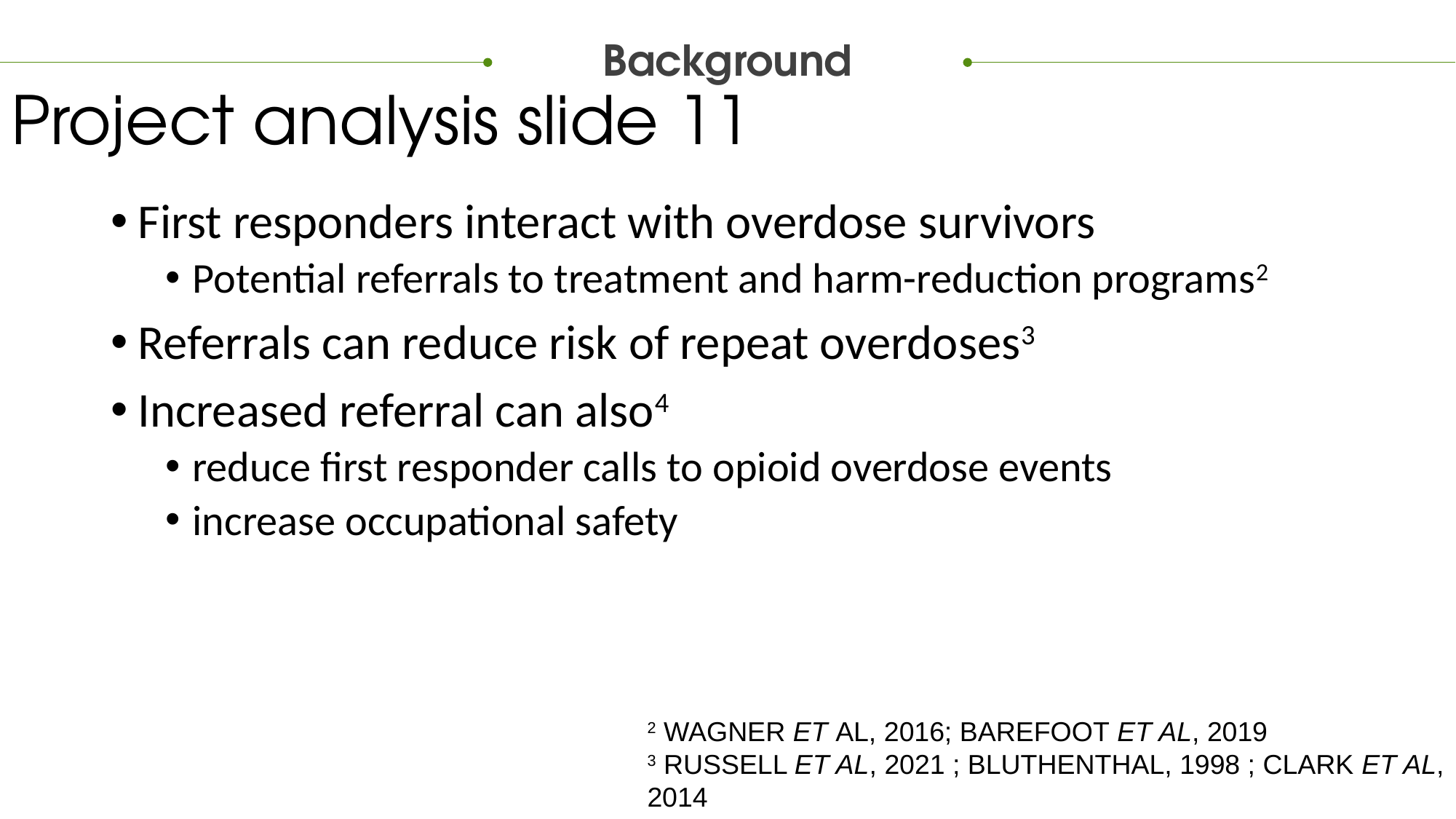

Background
Project analysis slide 11
First responders interact with overdose survivors
Potential referrals to treatment and harm-reduction programs2
Referrals can reduce risk of repeat overdoses3
Increased referral can also4
reduce first responder calls to opioid overdose events
increase occupational safety
2 WAGNER ET AL, 2016; BAREFOOT ET AL, 2019
3 RUSSELL ET AL, 2021 ; BLUTHENTHAL, 1998 ; CLARK ET AL, 2014
4 PIKE ET AL, 2020; ONDOCSIN ET AL, 2020; BEAUGARD ET AL, 2022